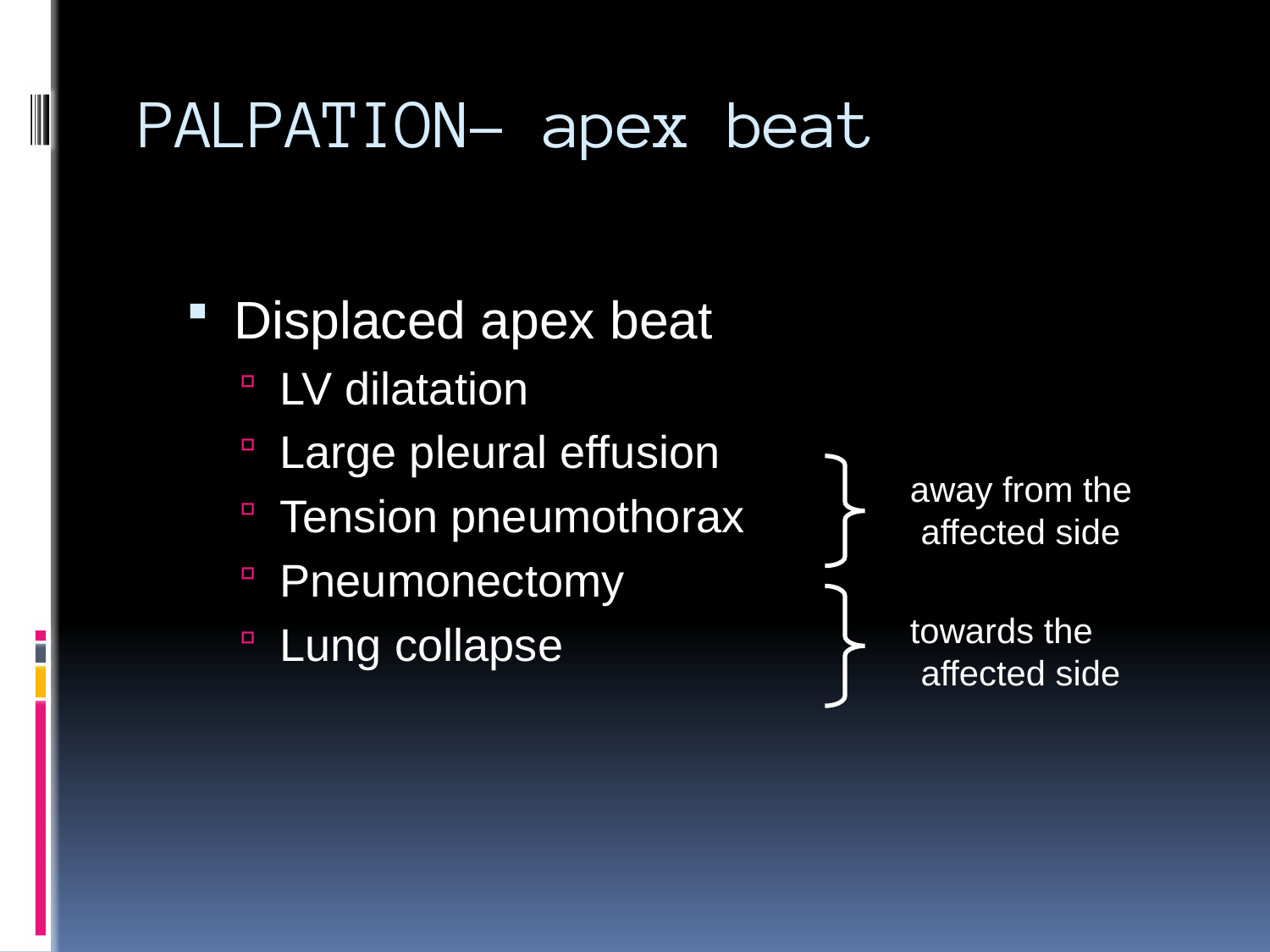

# PALPATION- apex beat

   away from the affected side

   towards the  affected side
Displaced apex beat
LV dilatation
Large pleural effusion
Tension pneumothorax
Pneumonectomy
Lung collapse